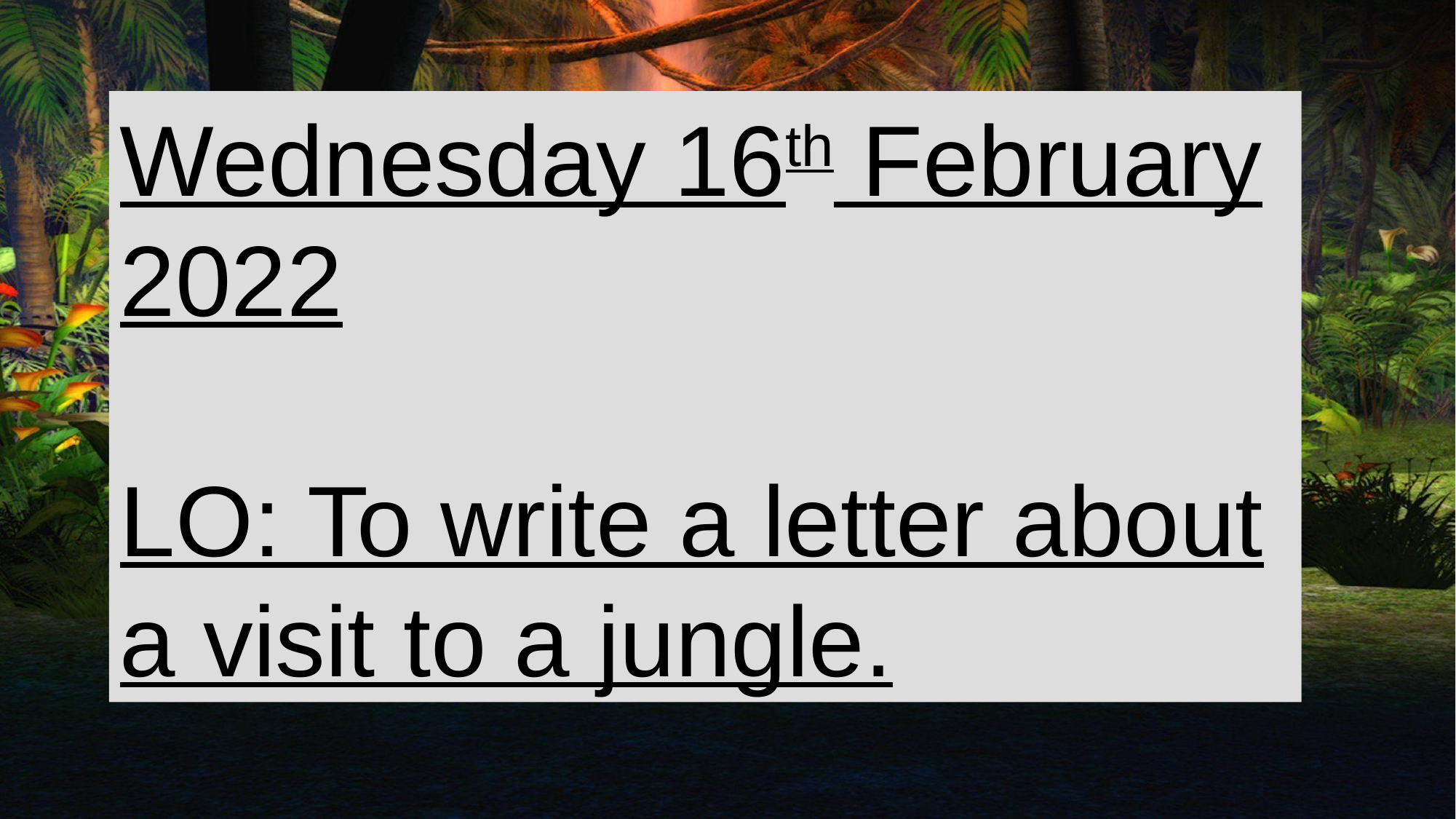

Wednesday 16th February 2022

LO: To write a letter about a visit to a jungle.